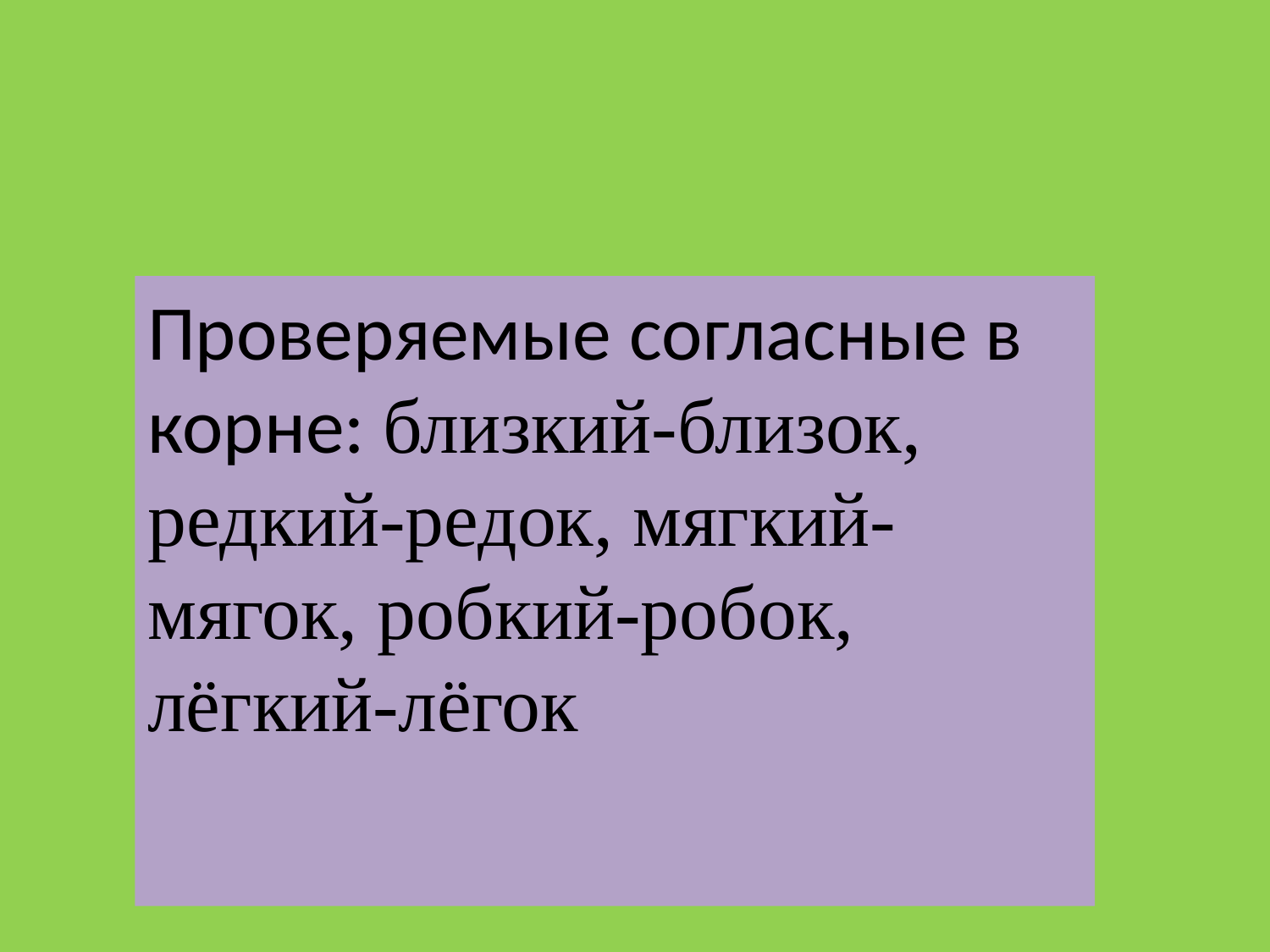

Проверяемые согласные в корне: близкий-близок, редкий-редок, мягкий-мягок, робкий-робок, лёгкий-лёгок